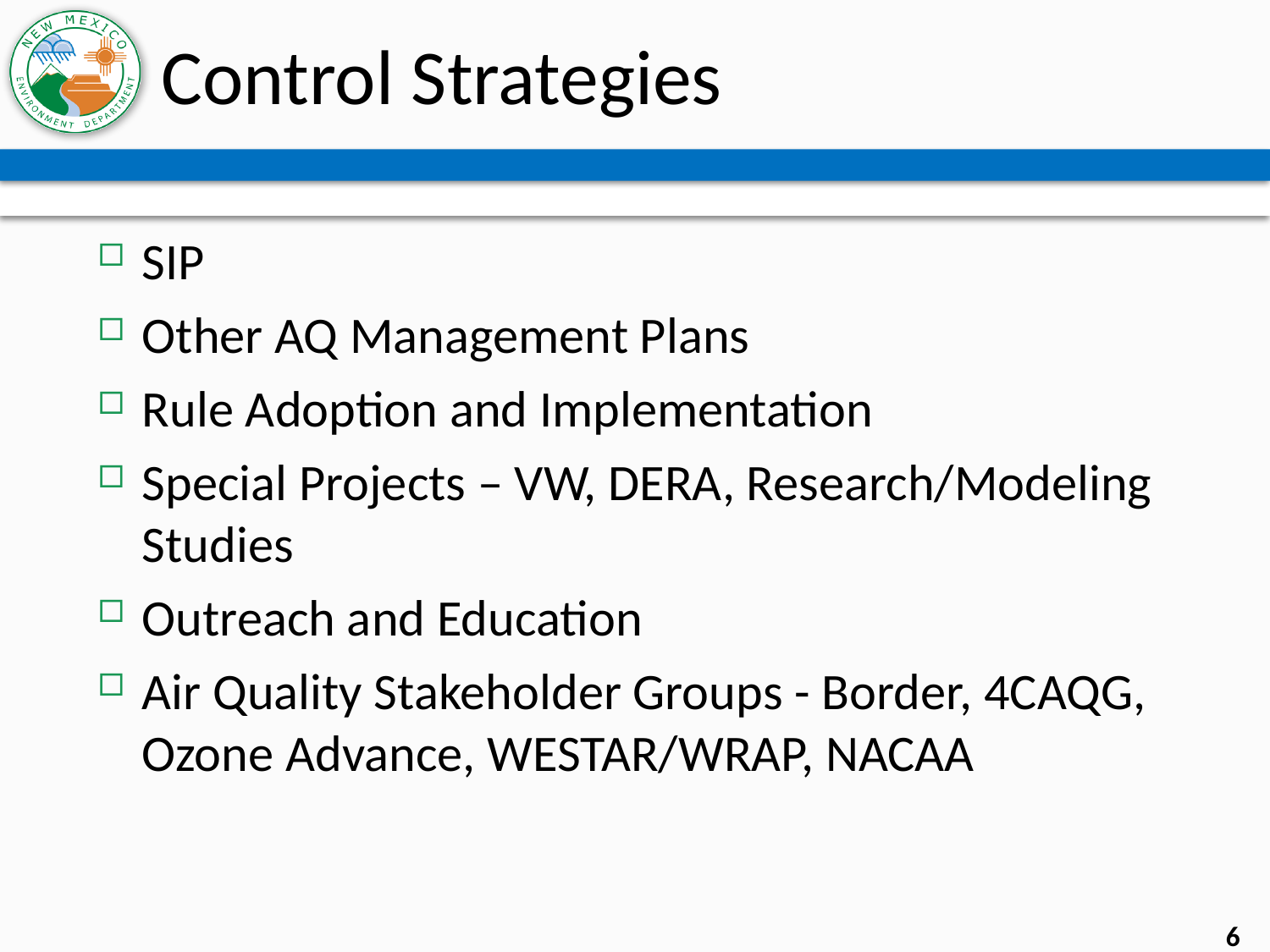

# Control Strategies
SIP
Other AQ Management Plans
Rule Adoption and Implementation
Special Projects – VW, DERA, Research/Modeling Studies
Outreach and Education
Air Quality Stakeholder Groups - Border, 4CAQG, Ozone Advance, WESTAR/WRAP, NACAA
6